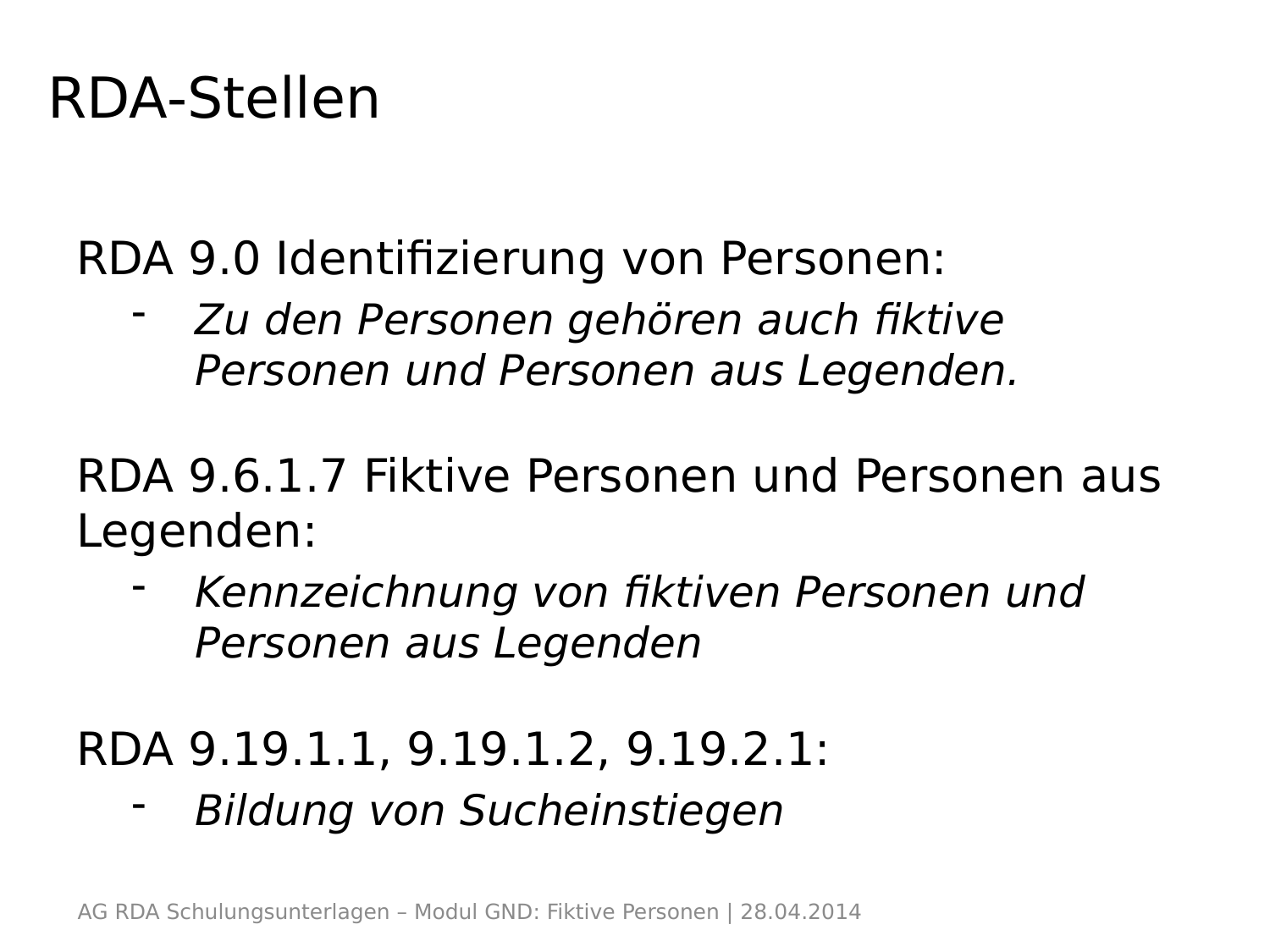

# RDA-Stellen
RDA 9.0 Identifizierung von Personen:
Zu den Personen gehören auch fiktive Personen und Personen aus Legenden.
RDA 9.6.1.7 Fiktive Personen und Personen aus Legenden:
Kennzeichnung von fiktiven Personen und Personen aus Legenden
RDA 9.19.1.1, 9.19.1.2, 9.19.2.1:
Bildung von Sucheinstiegen
AG RDA Schulungsunterlagen – Modul GND: Fiktive Personen | 28.04.2014